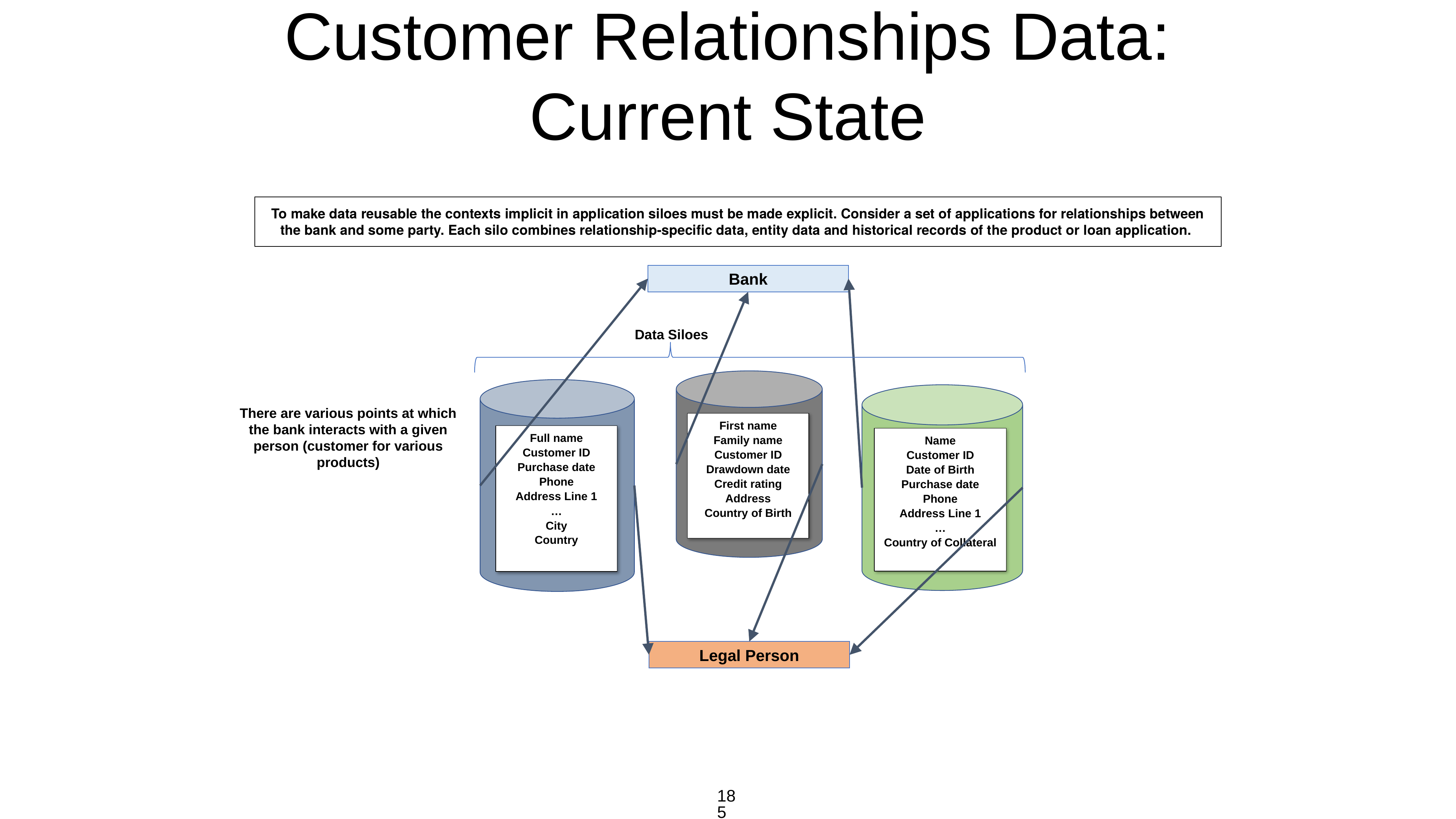

# Customer Relationships Data: Current State

To make data reusable the contexts implicit in application siloes must be made explicit. Consider a set of applications for relationships between the bank and some party. Each silo combines relationship-specific data, entity data and historical records of the product or loan application.
Bank
Data Siloes
CRM2
CRM1
CRMn
There are various points at which the bank interacts with a given person (customer for various products)
First name
Family name
Customer ID
Drawdown date
Credit rating
Address
Country of Birth
Full name
Customer ID
Purchase date
Phone
Address Line 1
…
City
Country
Name
Customer ID
Date of Birth
Purchase date
Phone
Address Line 1
…
Country of Collateral
Legal Person
185